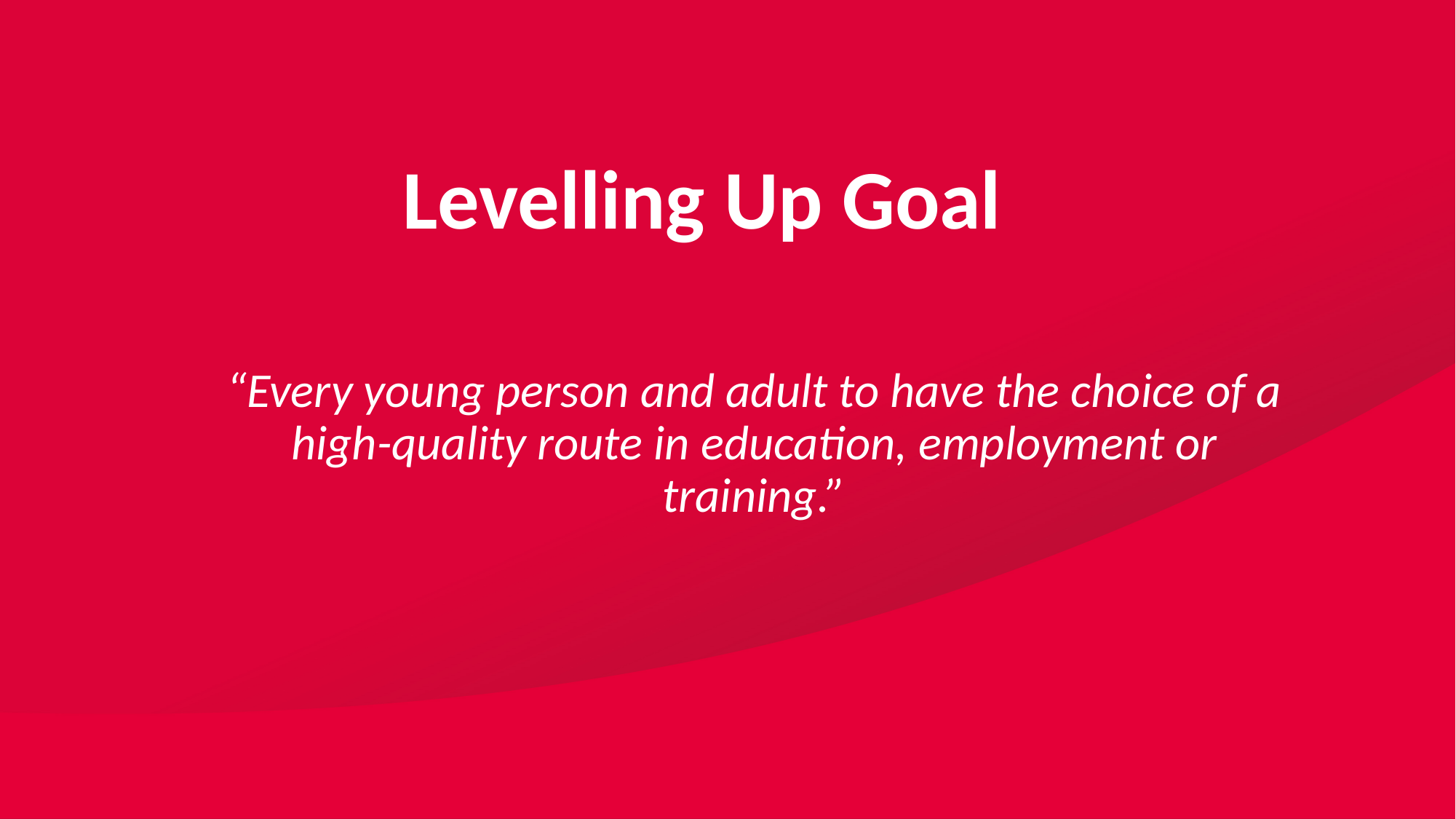

# Levelling Up Goal
“Every young person and adult to have the choice of a high-quality route in education, employment or training.”